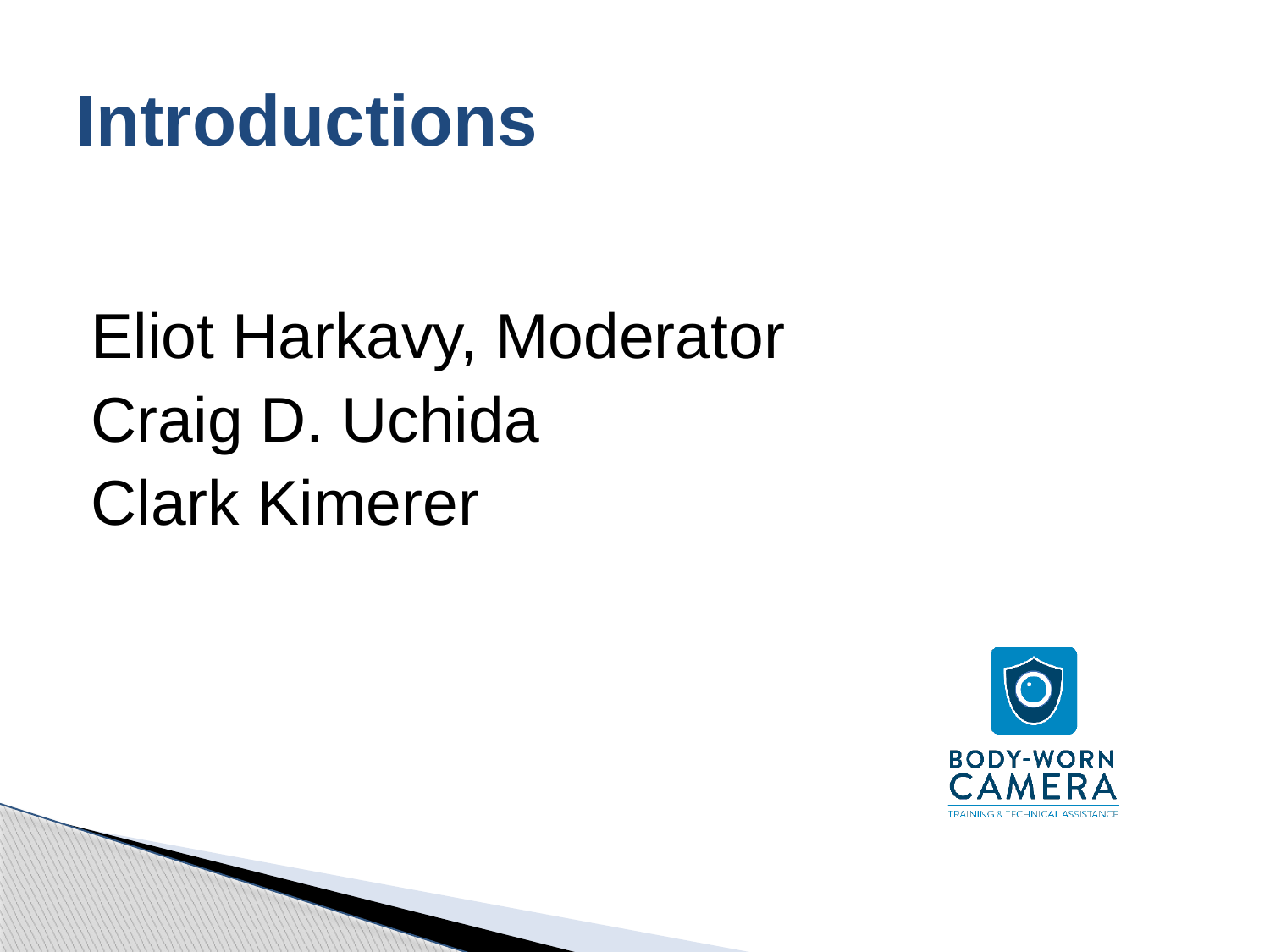

# Introductions

Eliot Harkavy, Moderator
Craig D. Uchida
Clark Kimerer